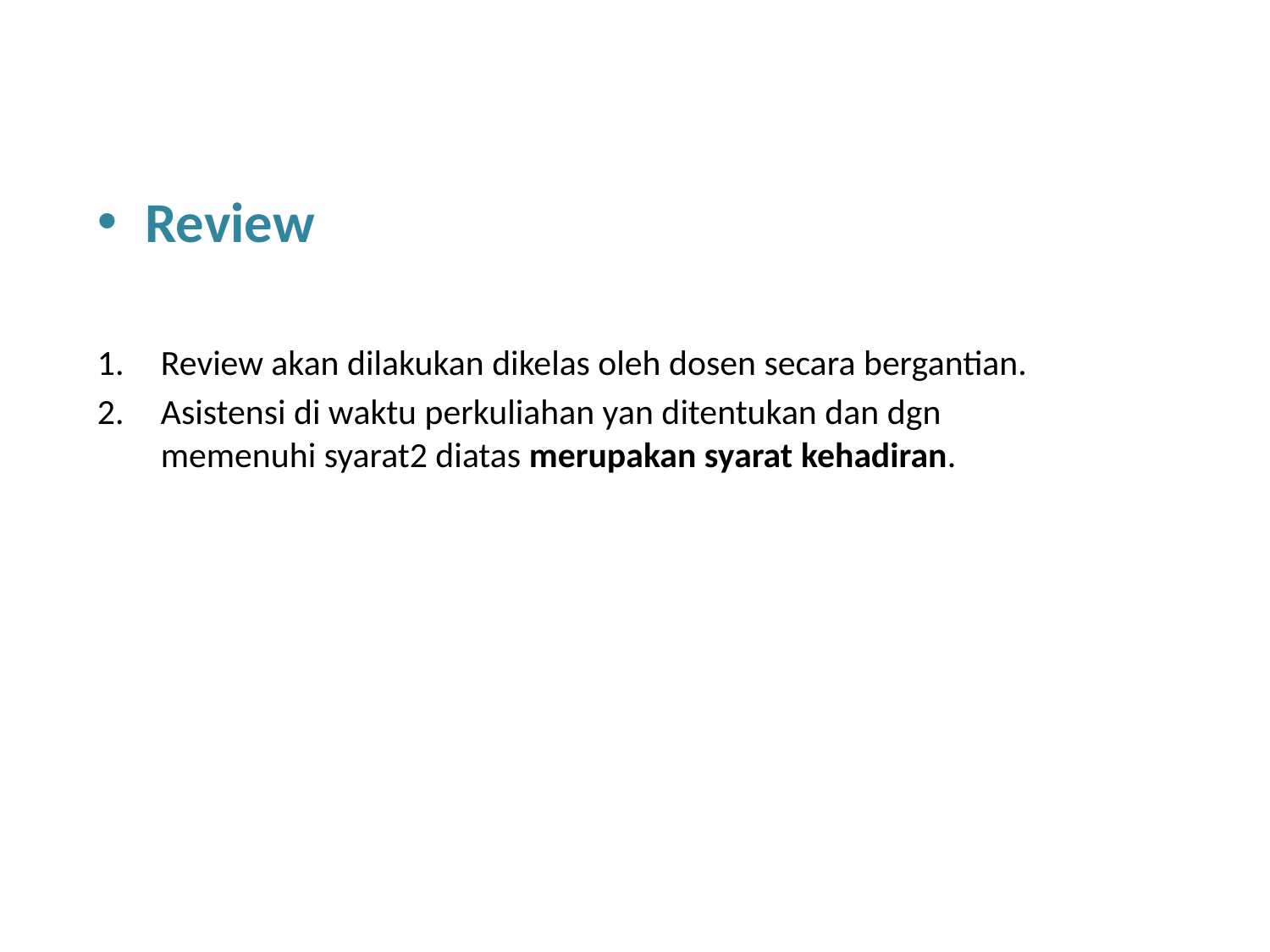

Review

Review akan dilakukan dikelas oleh dosen secara bergantian.
Asistensi di waktu perkuliahan yan ditentukan dan dgn memenuhi syarat2 diatas merupakan syarat kehadiran.